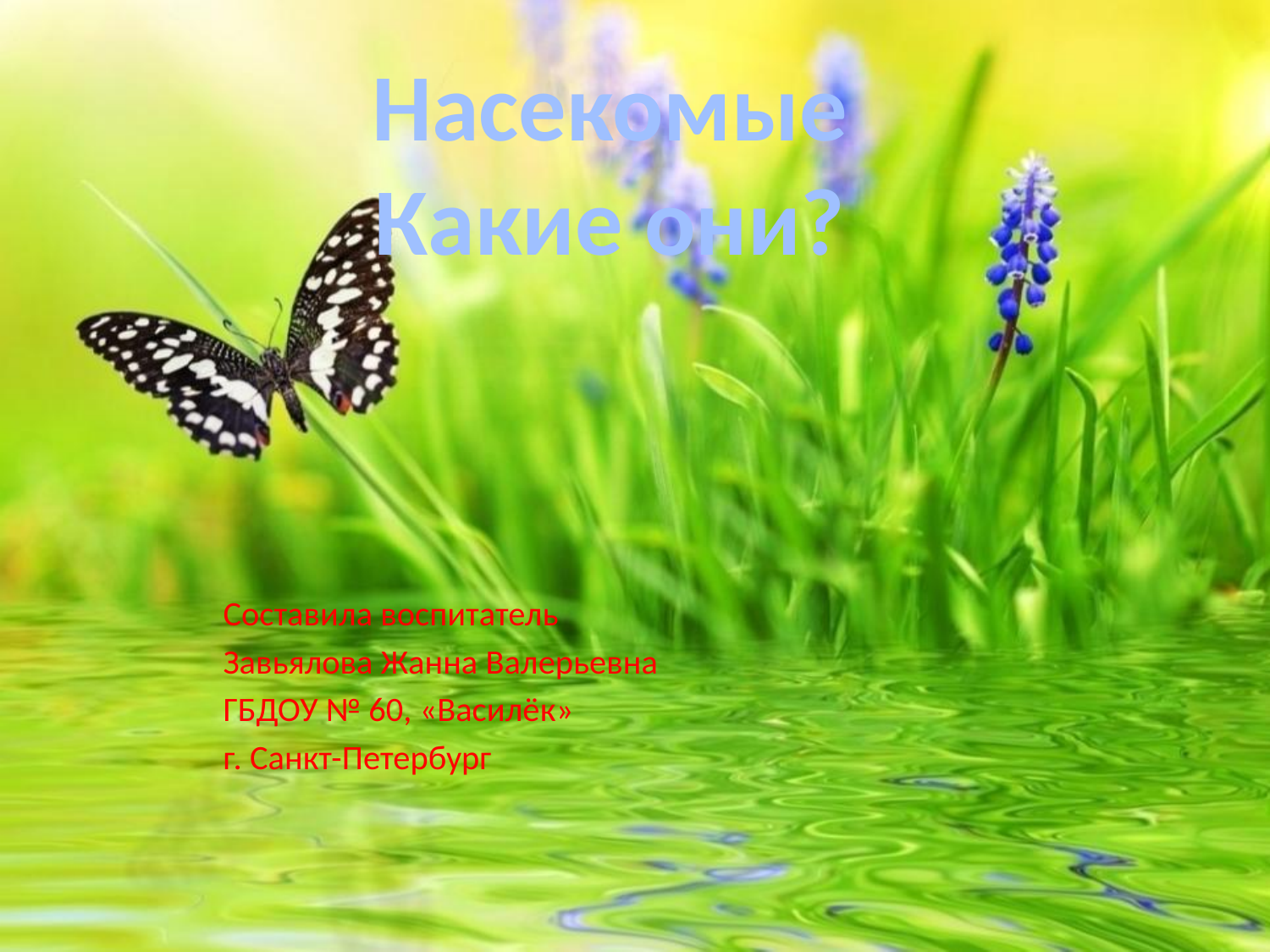

#
Насекомые
Какие они?
Составила воспитатель
Завьялова Жанна Валерьевна
ГБДОУ № 60, «Василёк»
г. Санкт-Петербург